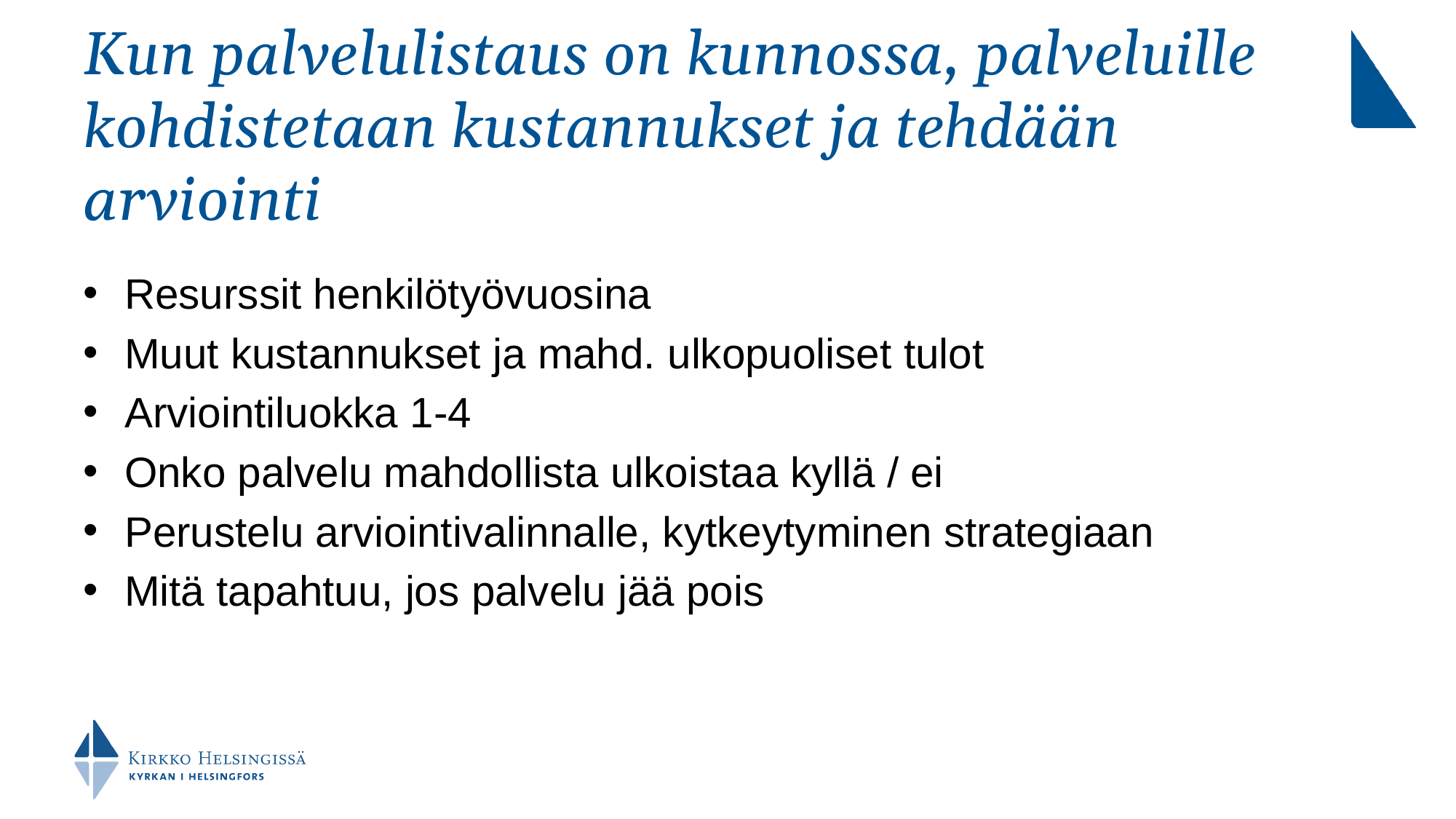

# Kun palvelulistaus on kunnossa, palveluille kohdistetaan kustannukset ja tehdään arviointi
Resurssit henkilötyövuosina
Muut kustannukset ja mahd. ulkopuoliset tulot
Arviointiluokka 1-4
Onko palvelu mahdollista ulkoistaa kyllä / ei
Perustelu arviointivalinnalle, kytkeytyminen strategiaan
Mitä tapahtuu, jos palvelu jää pois